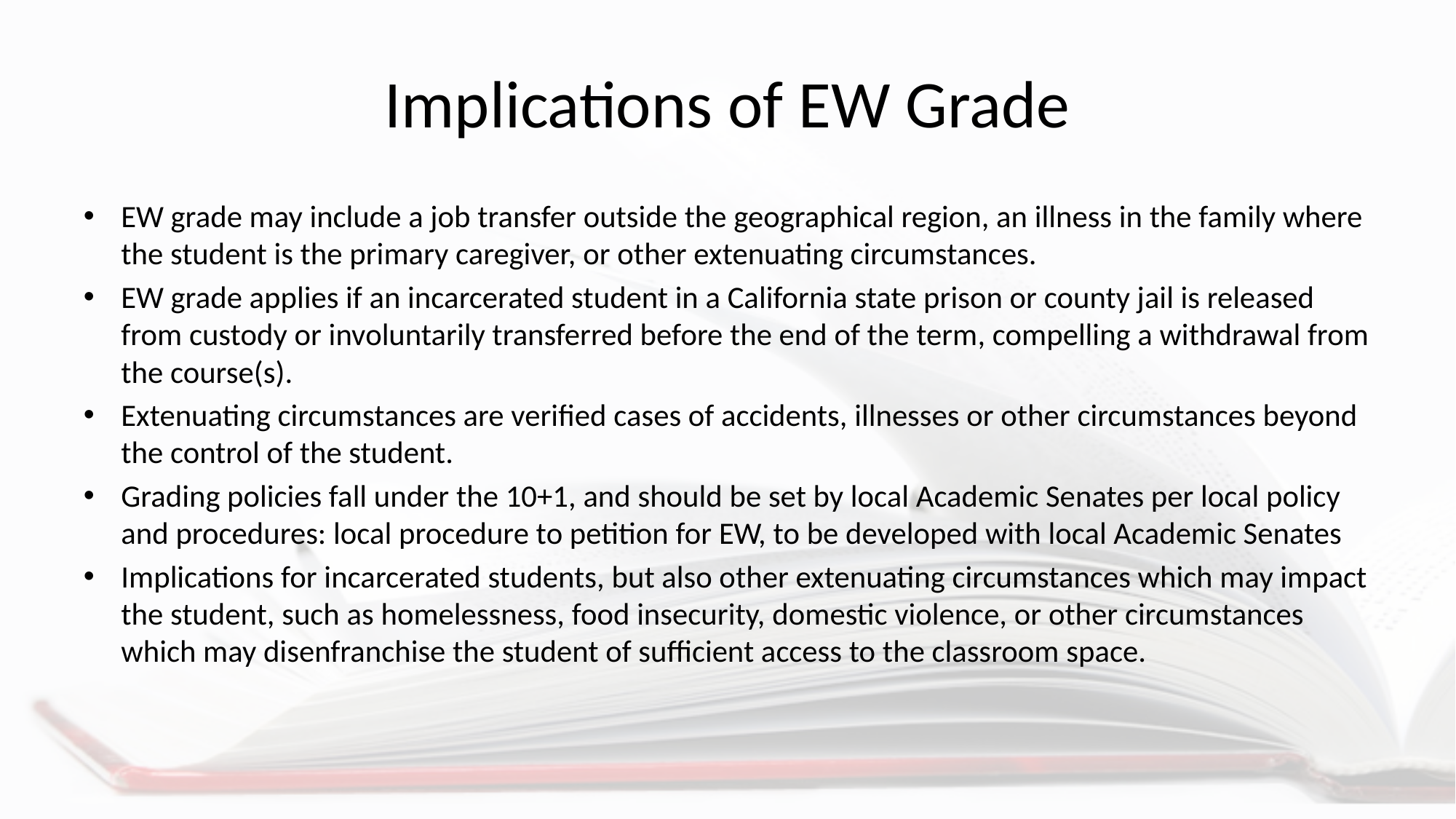

# Implications of EW Grade
EW grade may include a job transfer outside the geographical region, an illness in the family where the student is the primary caregiver, or other extenuating circumstances.
EW grade applies if an incarcerated student in a California state prison or county jail is released from custody or involuntarily transferred before the end of the term, compelling a withdrawal from the course(s).
Extenuating circumstances are verified cases of accidents, illnesses or other circumstances beyond the control of the student.
Grading policies fall under the 10+1, and should be set by local Academic Senates per local policy and procedures: local procedure to petition for EW, to be developed with local Academic Senates
Implications for incarcerated students, but also other extenuating circumstances which may impact the student, such as homelessness, food insecurity, domestic violence, or other circumstances which may disenfranchise the student of sufficient access to the classroom space.